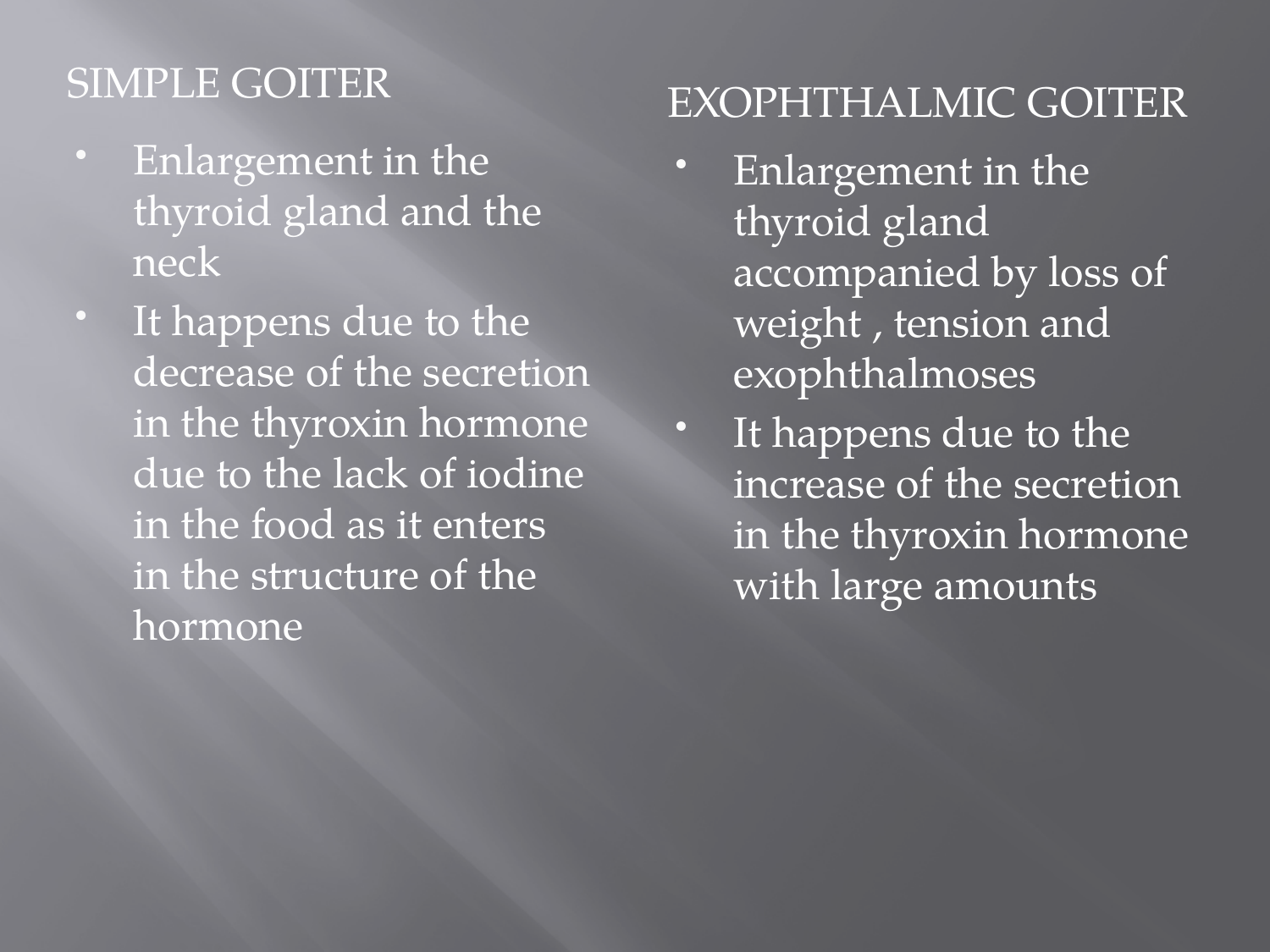

Simple goiter
#
Exophthalmic goiter
Enlargement in the thyroid gland and the neck
It happens due to the decrease of the secretion in the thyroxin hormone due to the lack of iodine in the food as it enters in the structure of the hormone
Enlargement in the thyroid gland accompanied by loss of weight , tension and exophthalmoses
It happens due to the increase of the secretion in the thyroxin hormone with large amounts